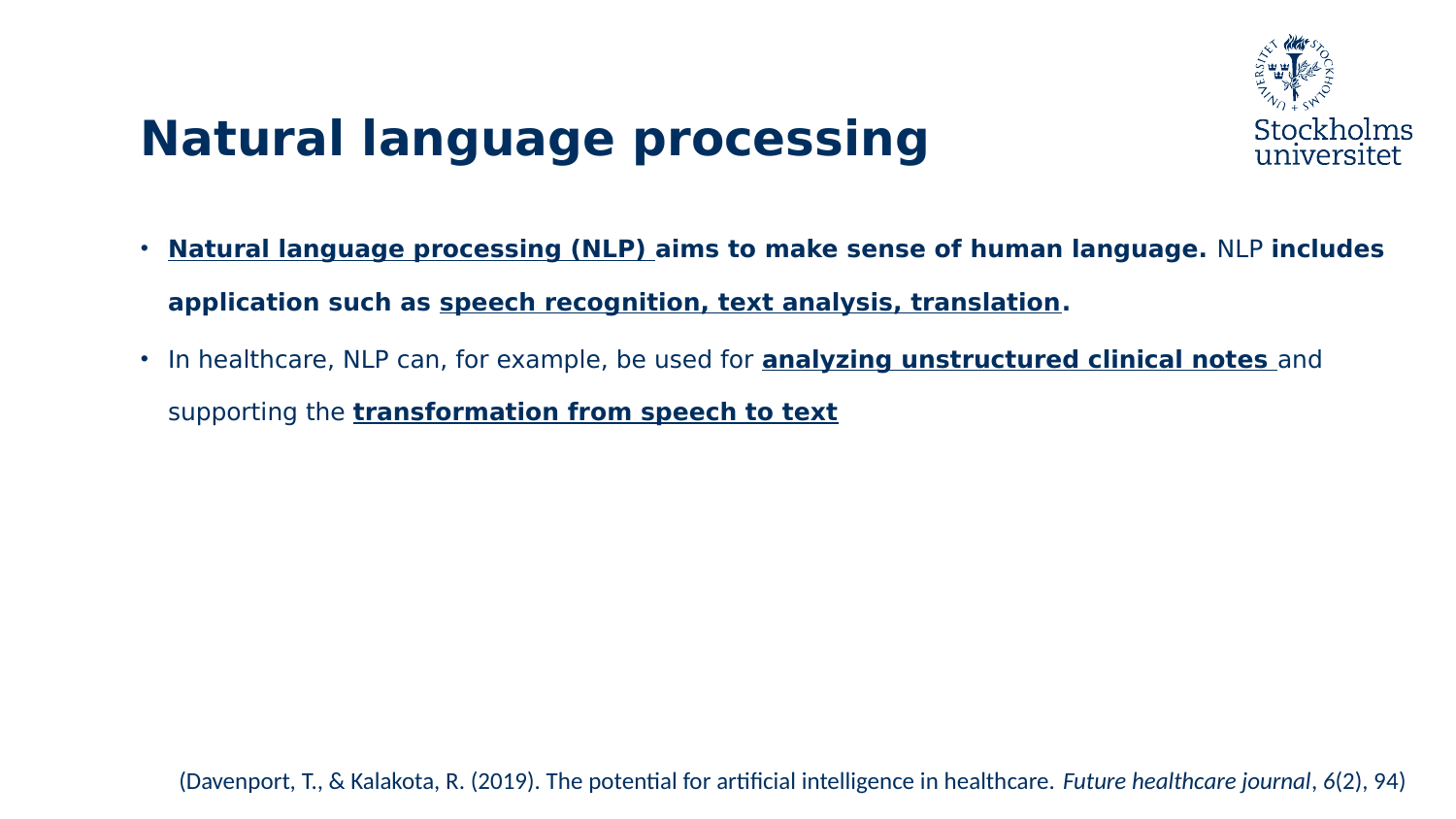

# Natural language processing
Natural language processing (NLP) aims to make sense of human language. NLP includes application such as speech recognition, text analysis, translation.
In healthcare, NLP can, for example, be used for analyzing unstructured clinical notes and supporting the transformation from speech to text

(Davenport, T., & Kalakota, R. (2019). The potential for artificial intelligence in healthcare. Future healthcare journal, 6(2), 94)